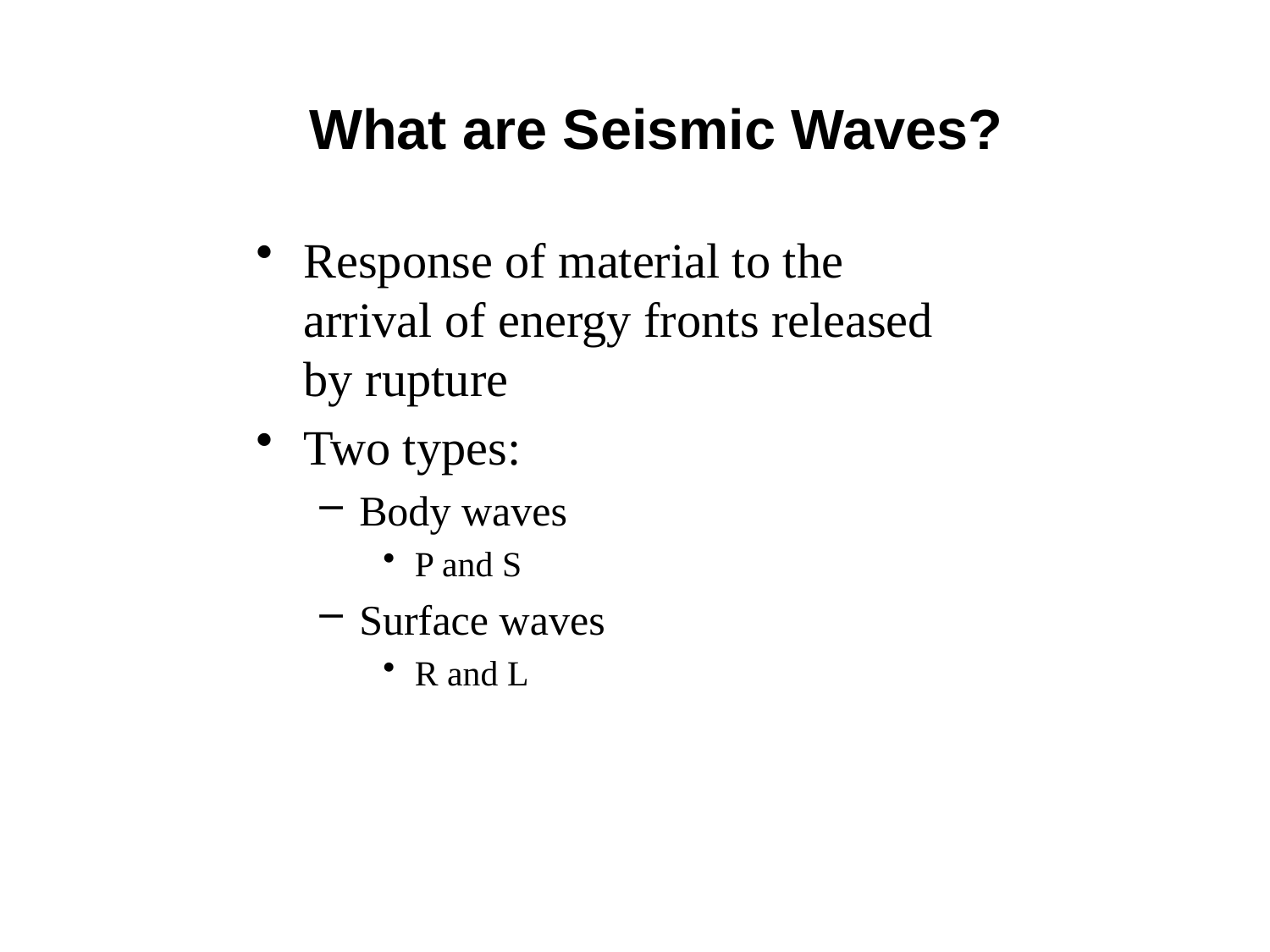

# What are Seismic Waves?
Response of material to the arrival of energy fronts released by rupture
Two types:
Body waves
P and S
Surface waves
R and L